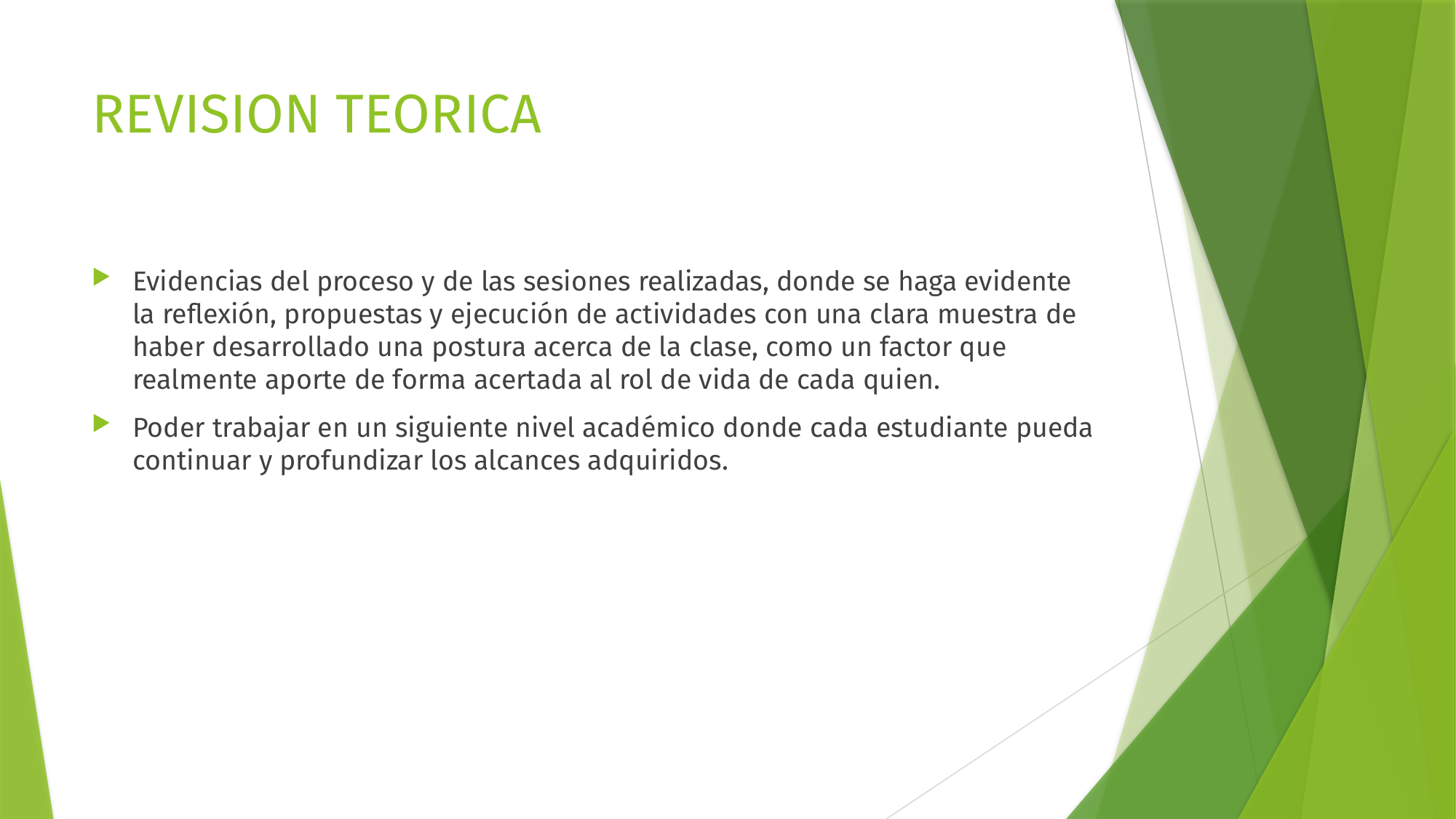

# REVISION TEORICA
Evidencias del proceso y de las sesiones realizadas, donde se haga evidente la reflexión, propuestas y ejecución de actividades con una clara muestra de haber desarrollado una postura acerca de la clase, como un factor que realmente aporte de forma acertada al rol de vida de cada quien.
Poder trabajar en un siguiente nivel académico donde cada estudiante pueda continuar y profundizar los alcances adquiridos.